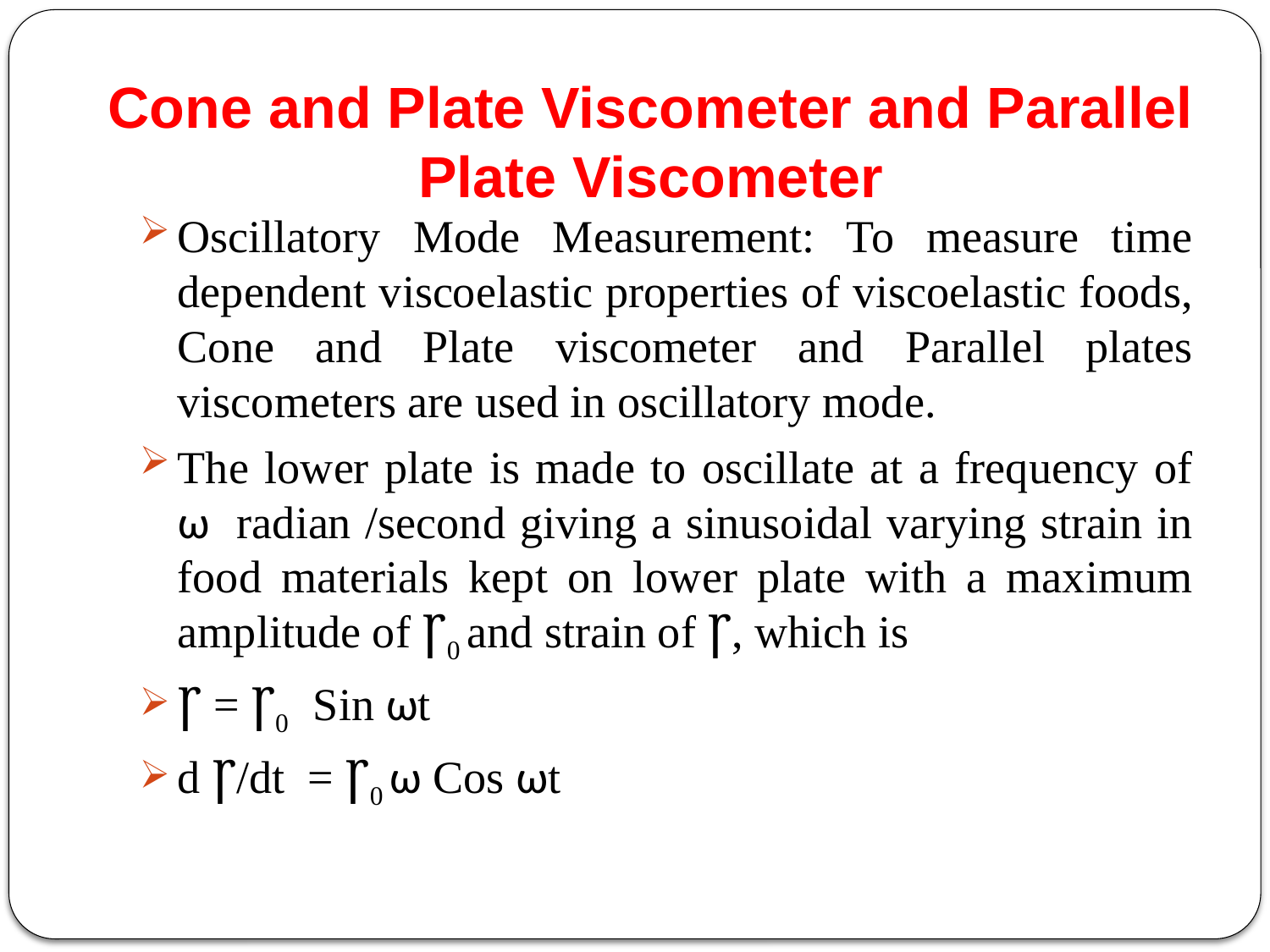

# Cone and Plate Viscometer and Parallel Plate Viscometer
Oscillatory Mode Measurement: To measure time dependent viscoelastic properties of viscoelastic foods, Cone and Plate viscometer and Parallel plates viscometers are used in oscillatory mode.
The lower plate is made to oscillate at a frequency of ω  radian /second giving a sinusoidal varying strain in food materials kept on lower plate with a maximum amplitude of Ꞅ0 and strain of Ꞅ, which is
Ꞅ = Ꞅ0   Sin ωt
d Ꞅ/dt  = Ꞅ0 ω Cos ωt